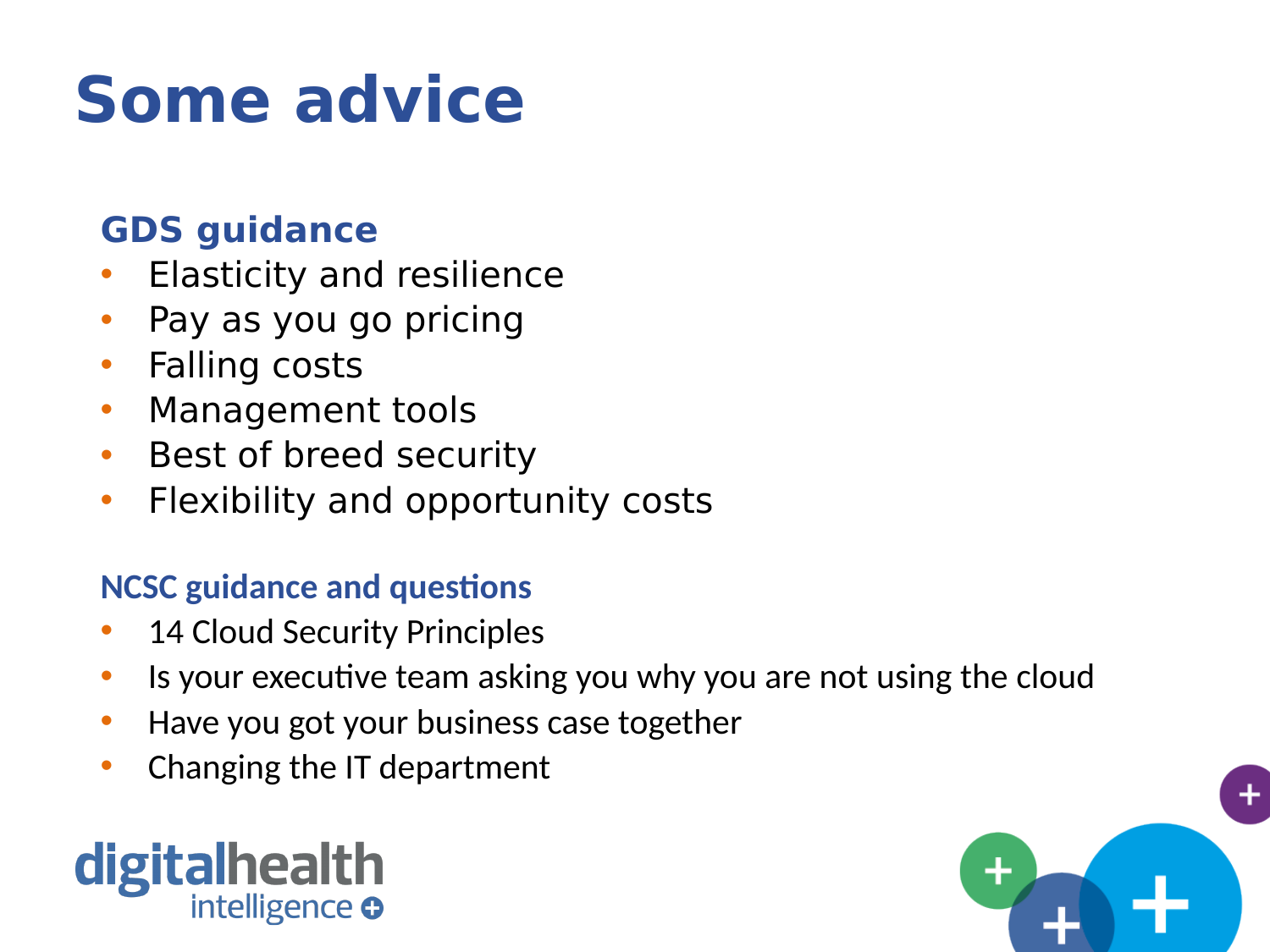

Some advice
In summary
GDS guidance
Elasticity and resilience
Pay as you go pricing
Falling costs
Management tools
Best of breed security
Flexibility and opportunity costs

NCSC guidance and questions
14 Cloud Security Principles
Is your executive team asking you why you are not using the cloud
Have you got your business case together
Changing the IT department